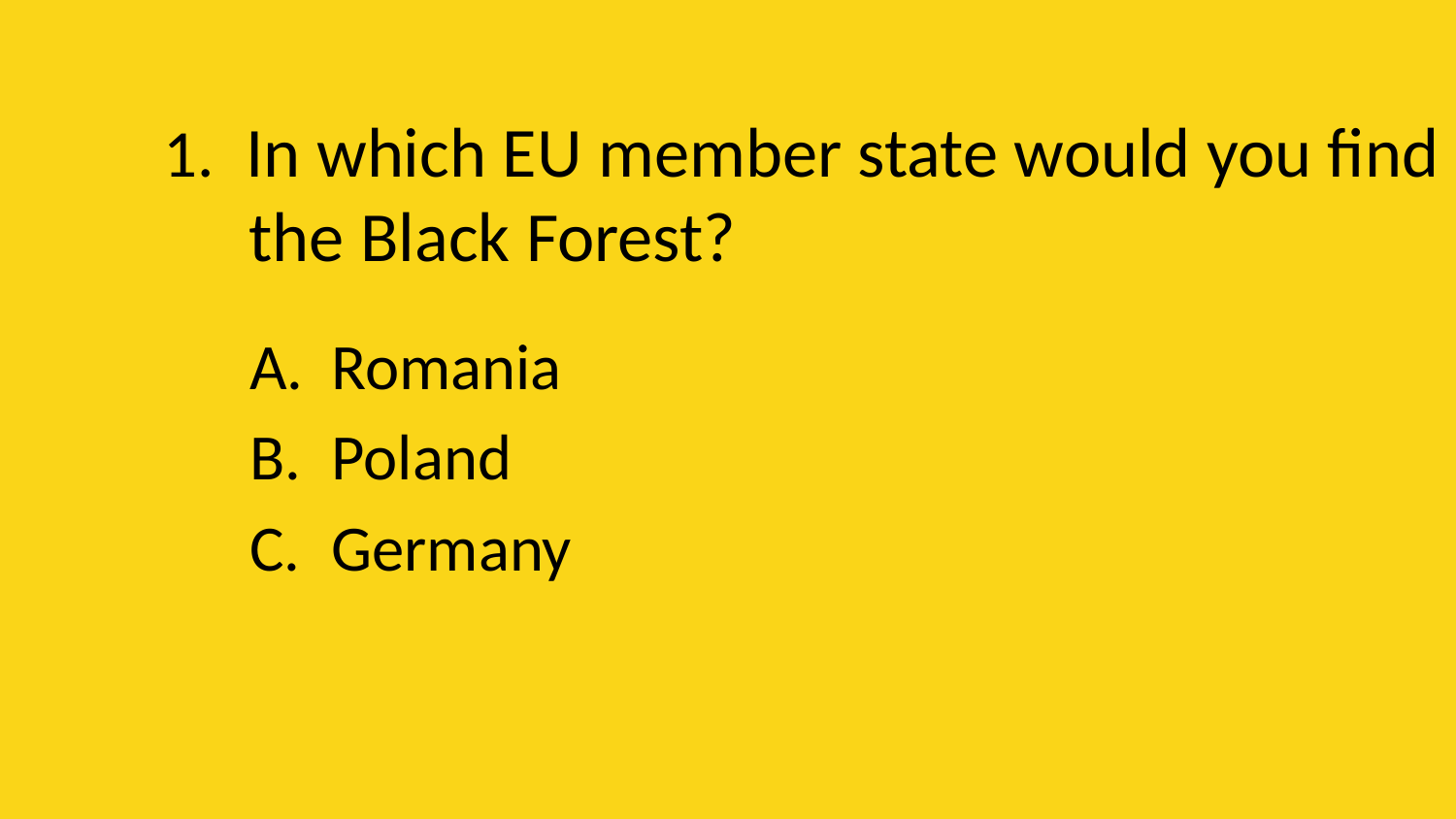

# 1.  In which EU member state would you find the Black Forest?
Romania
Poland
Germany